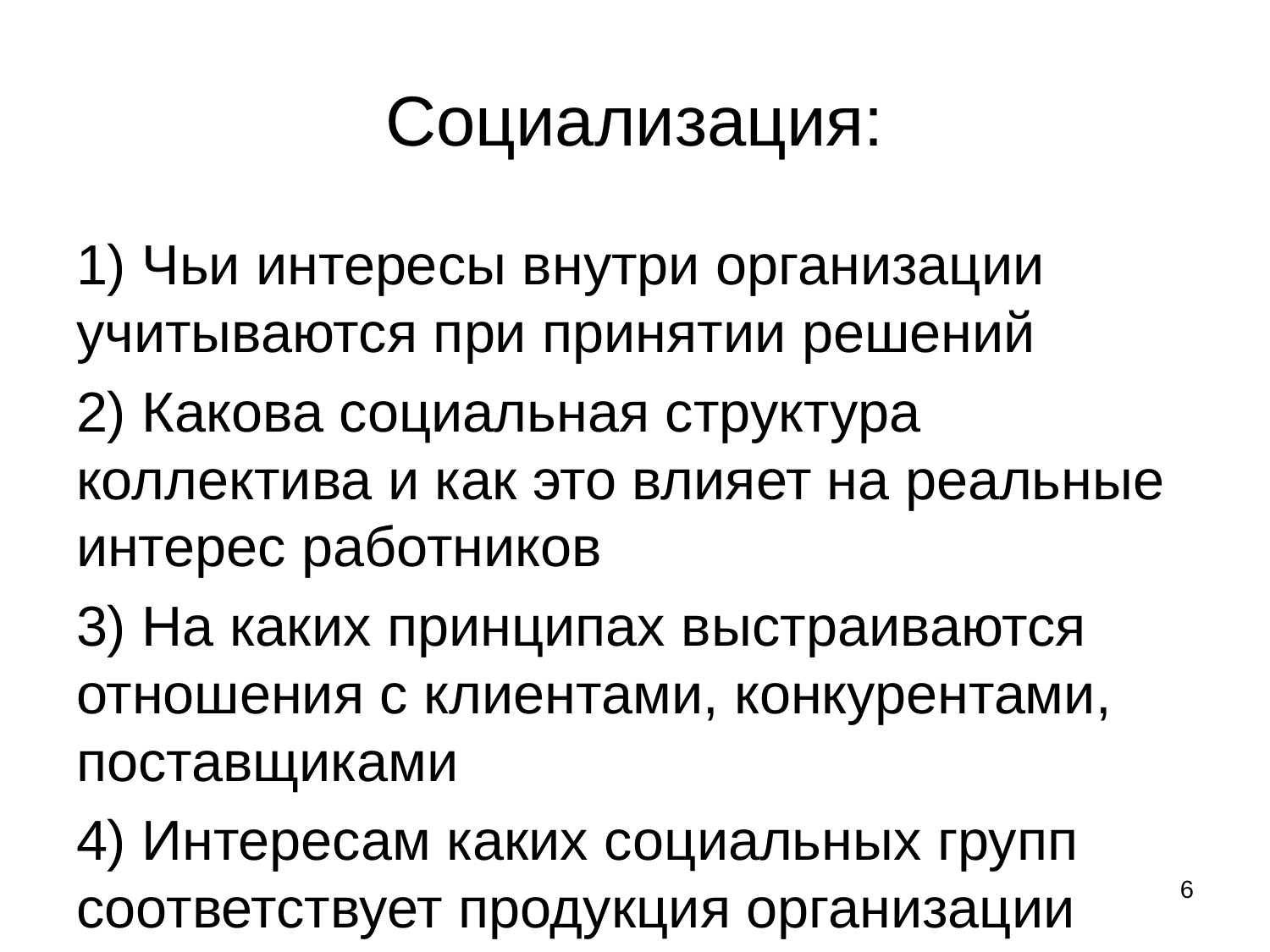

# Социализация:
1) Чьи интересы внутри организации учитываются при принятии решений
2) Какова социальная структура коллектива и как это влияет на реальные интерес работников
3) На каких принципах выстраиваются отношения с клиентами, конкурентами, поставщиками
4) Интересам каких социальных групп соответствует продукция организации

6